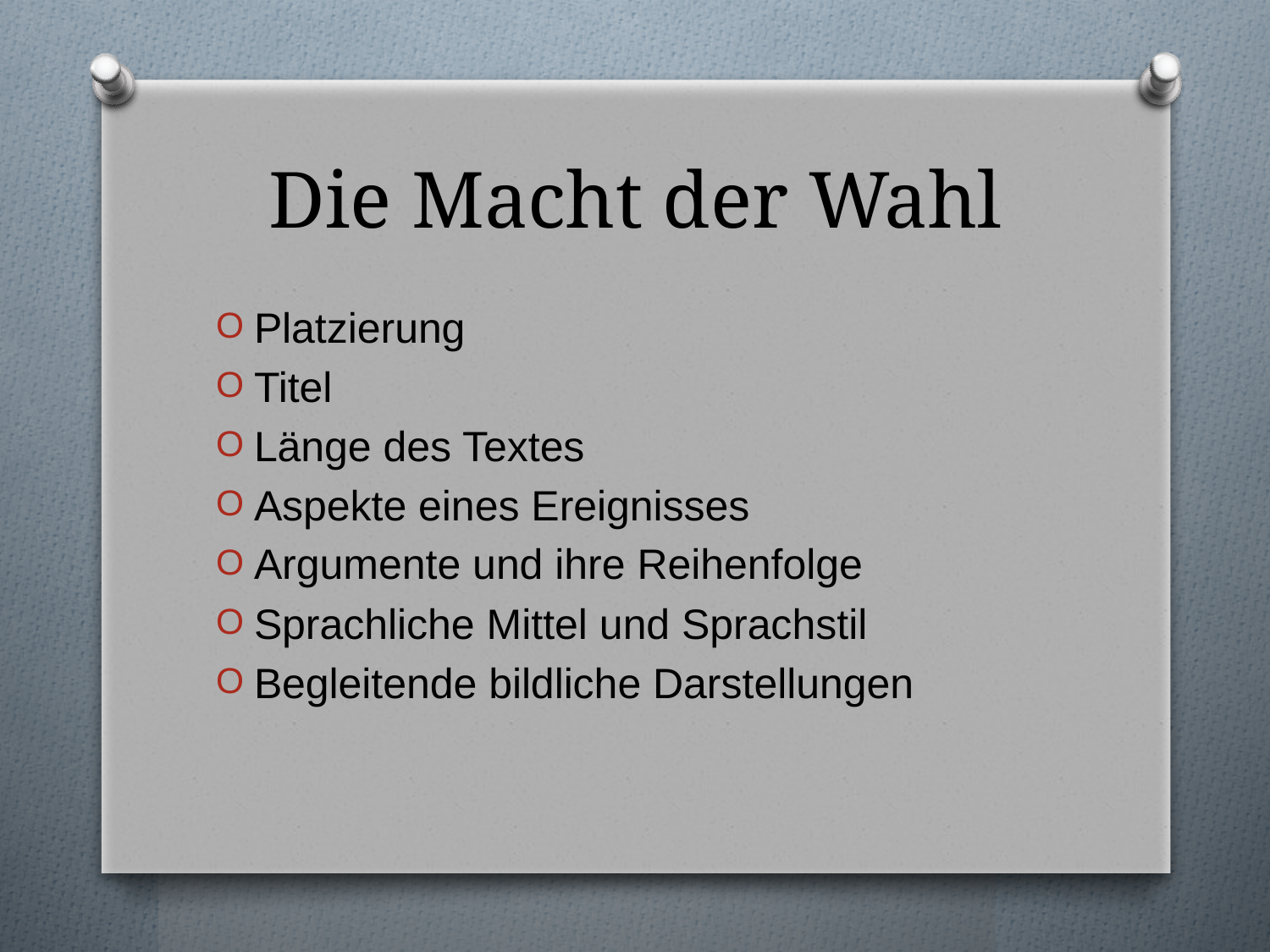

# Die Macht der Wahl
Platzierung
Titel
Länge des Textes
Aspekte eines Ereignisses
Argumente und ihre Reihenfolge
Sprachliche Mittel und Sprachstil
Begleitende bildliche Darstellungen